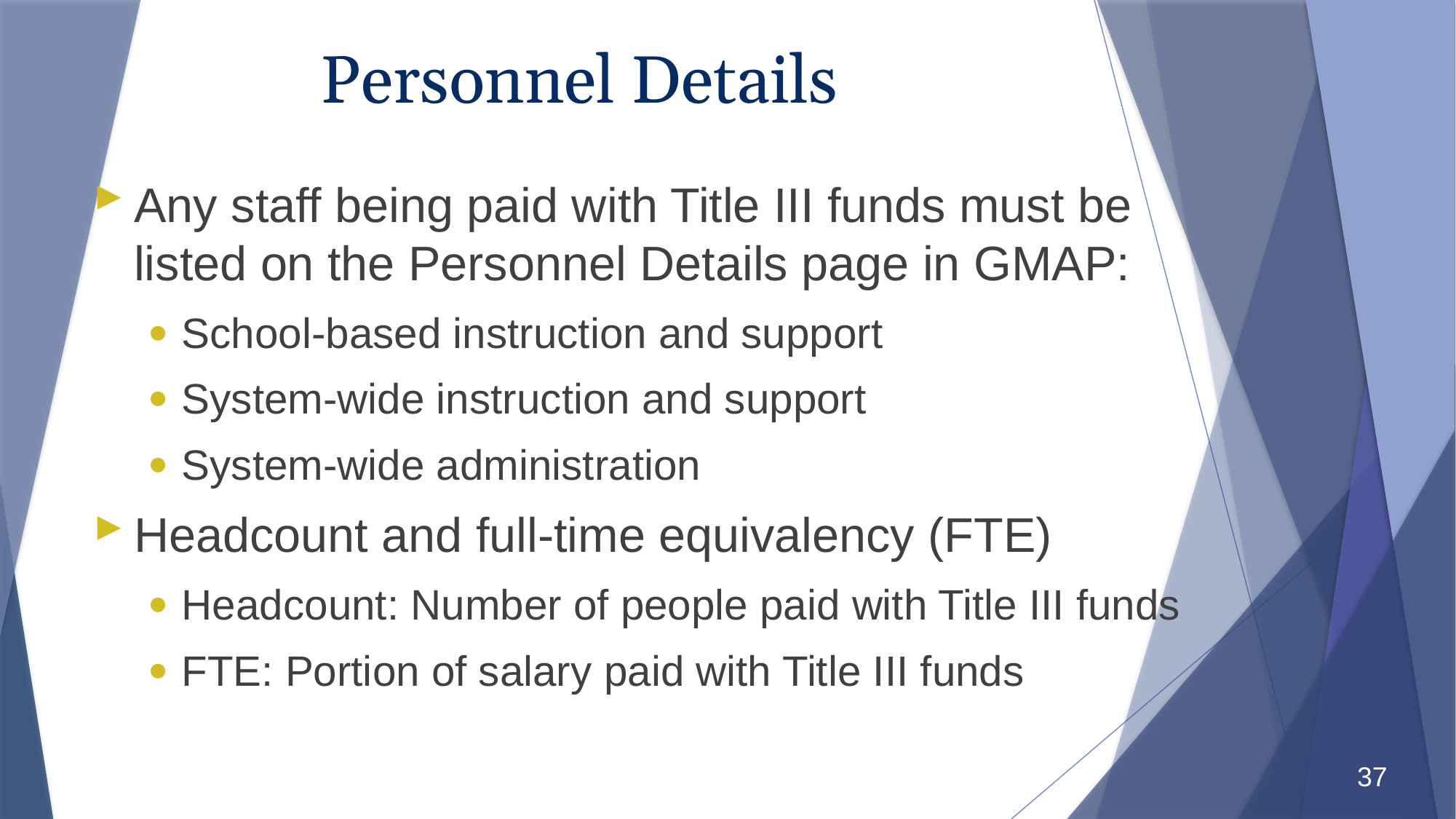

# Personnel Details
Any staff being paid with Title III funds must be listed on the Personnel Details page in GMAP:
School-based instruction and support
System-wide instruction and support
System-wide administration
Headcount and full-time equivalency (FTE)
Headcount: Number of people paid with Title III funds
FTE: Portion of salary paid with Title III funds

37